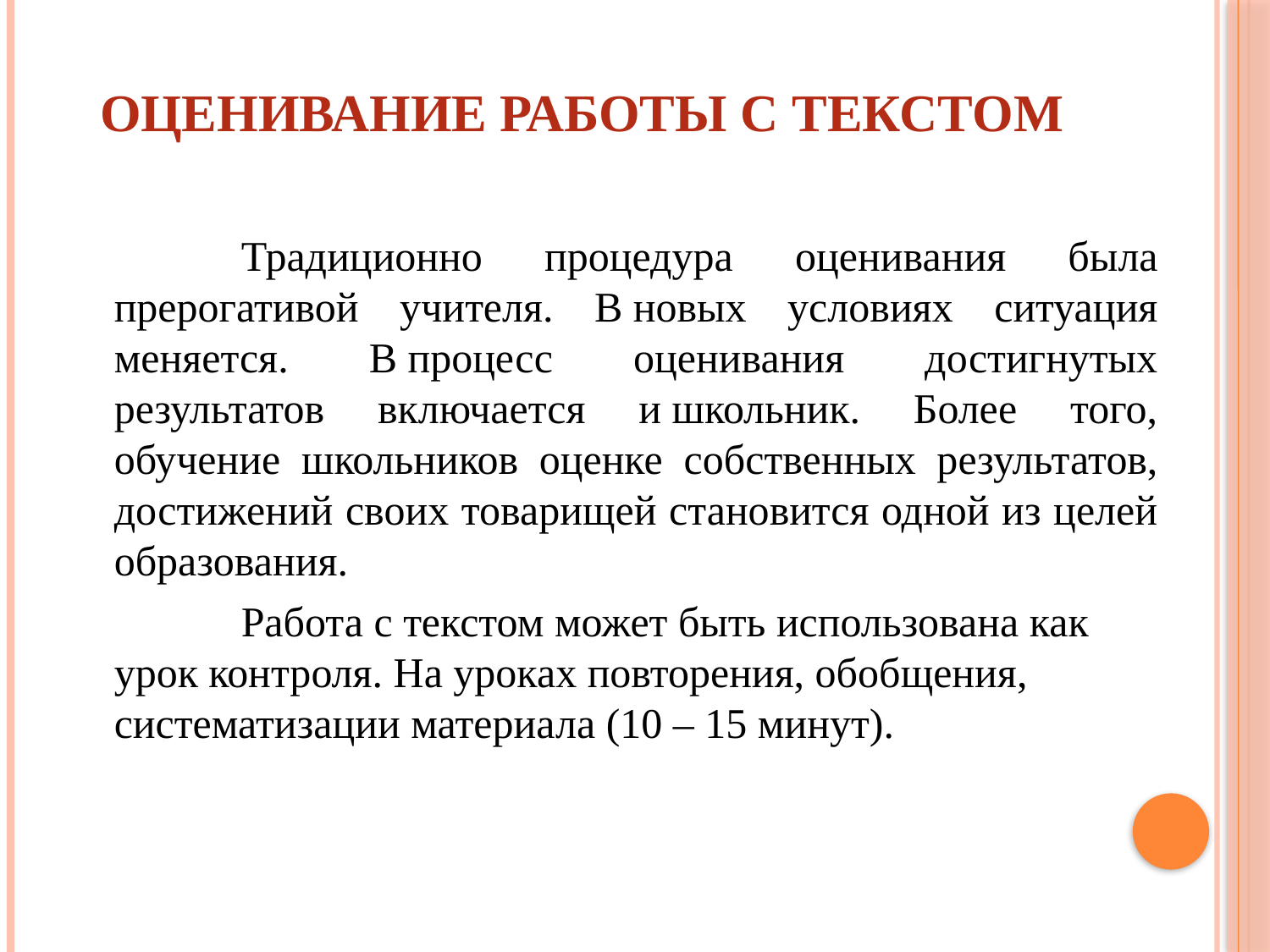

# Оценивание работы с текстом
		Традиционно процедура оценивания была прерогативой учителя. В новых условиях ситуация меняется. В процесс оценивания достигнутых результатов включается и школьник. Более того, обучение школьников оценке собственных результатов, достижений своих товарищей становится одной из целей образования.
		Работа с текстом может быть использована как урок контроля. На уроках повторения, обобщения, систематизации материала (10 – 15 минут).